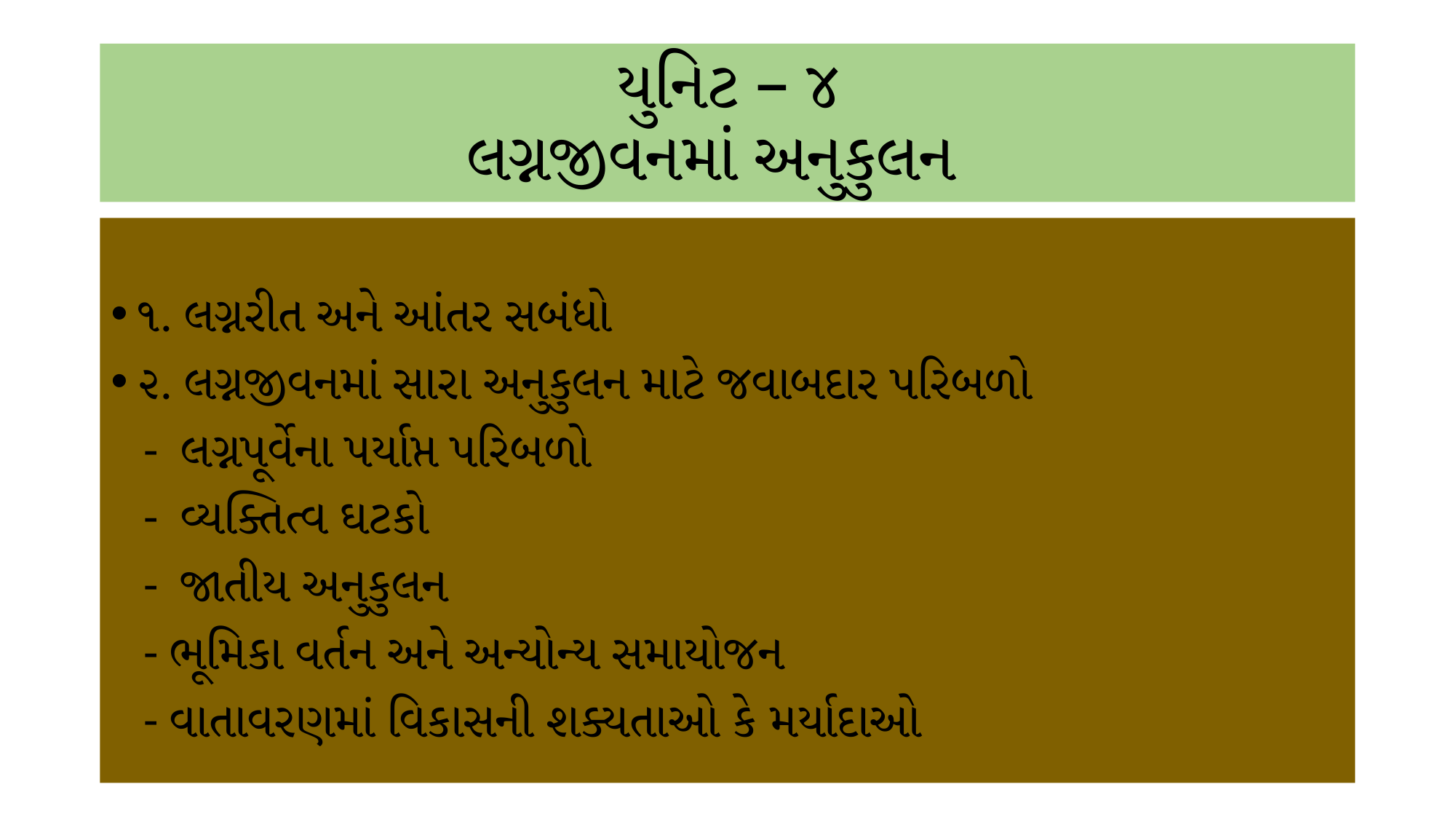

# યુનિટ – ૪ લગ્નજીવનમાં અનુકુલન

૧. લગ્નરીત અને આંતર સબંધો
૨. લગ્નજીવનમાં સારા અનુકુલન માટે જવાબદાર પરિબળો
   -  લગ્નપૂર્વેના પર્યાપ્ત પરિબળો
   -  વ્યક્તિત્વ ઘટકો
   -  જાતીય અનુકુલન
   - ભૂમિકા વર્તન અને અન્યોન્ય સમાયોજન
   - વાતાવરણમાં વિકાસની શક્યતાઓ કે મર્યાદાઓ